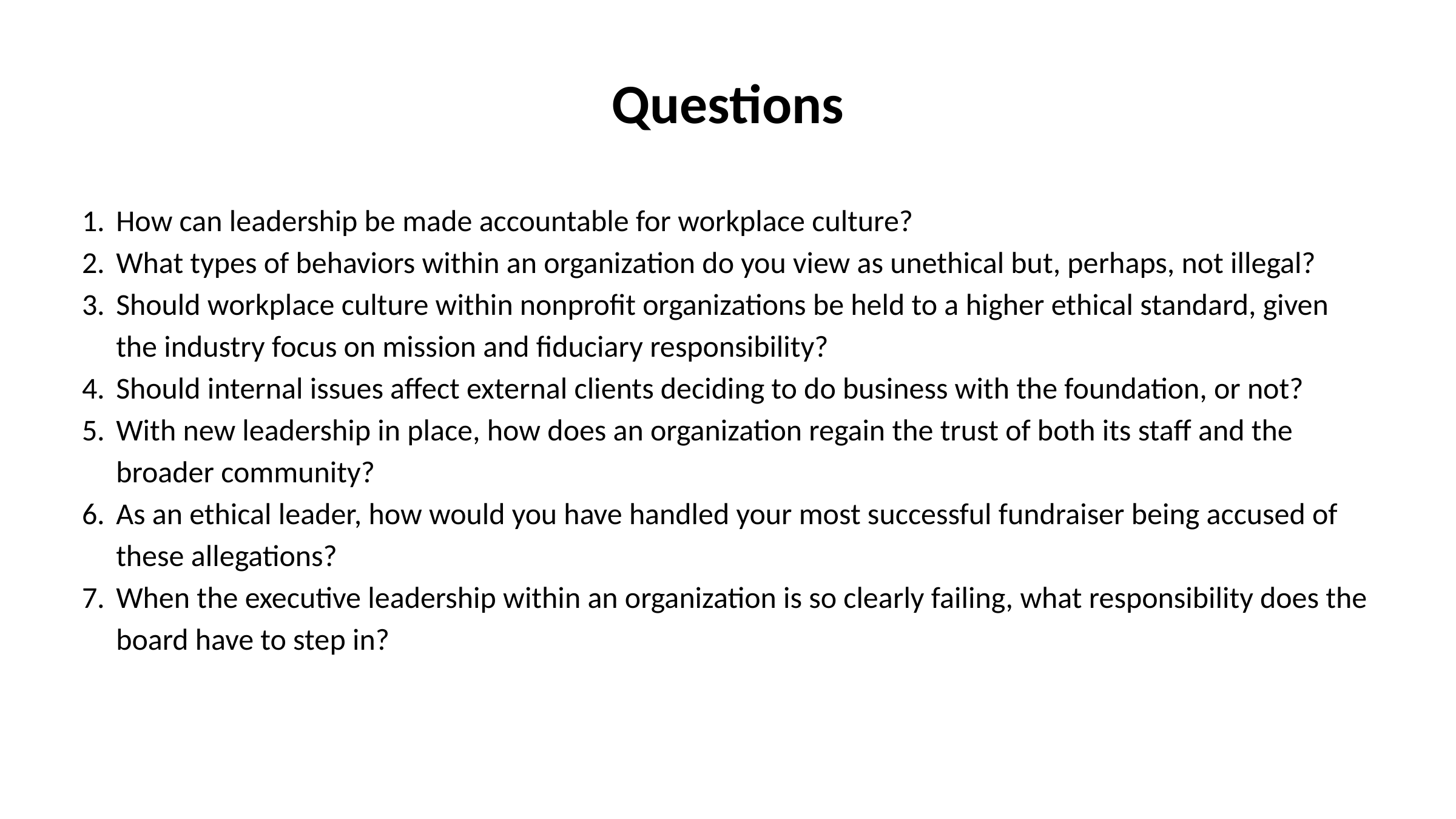

# Questions
How can leadership be made accountable for workplace culture?
What types of behaviors within an organization do you view as unethical but, perhaps, not illegal?
Should workplace culture within nonprofit organizations be held to a higher ethical standard, given the industry focus on mission and fiduciary responsibility?
Should internal issues affect external clients deciding to do business with the foundation, or not?
With new leadership in place, how does an organization regain the trust of both its staff and the broader community?
As an ethical leader, how would you have handled your most successful fundraiser being accused of these allegations?
When the executive leadership within an organization is so clearly failing, what responsibility does the board have to step in?